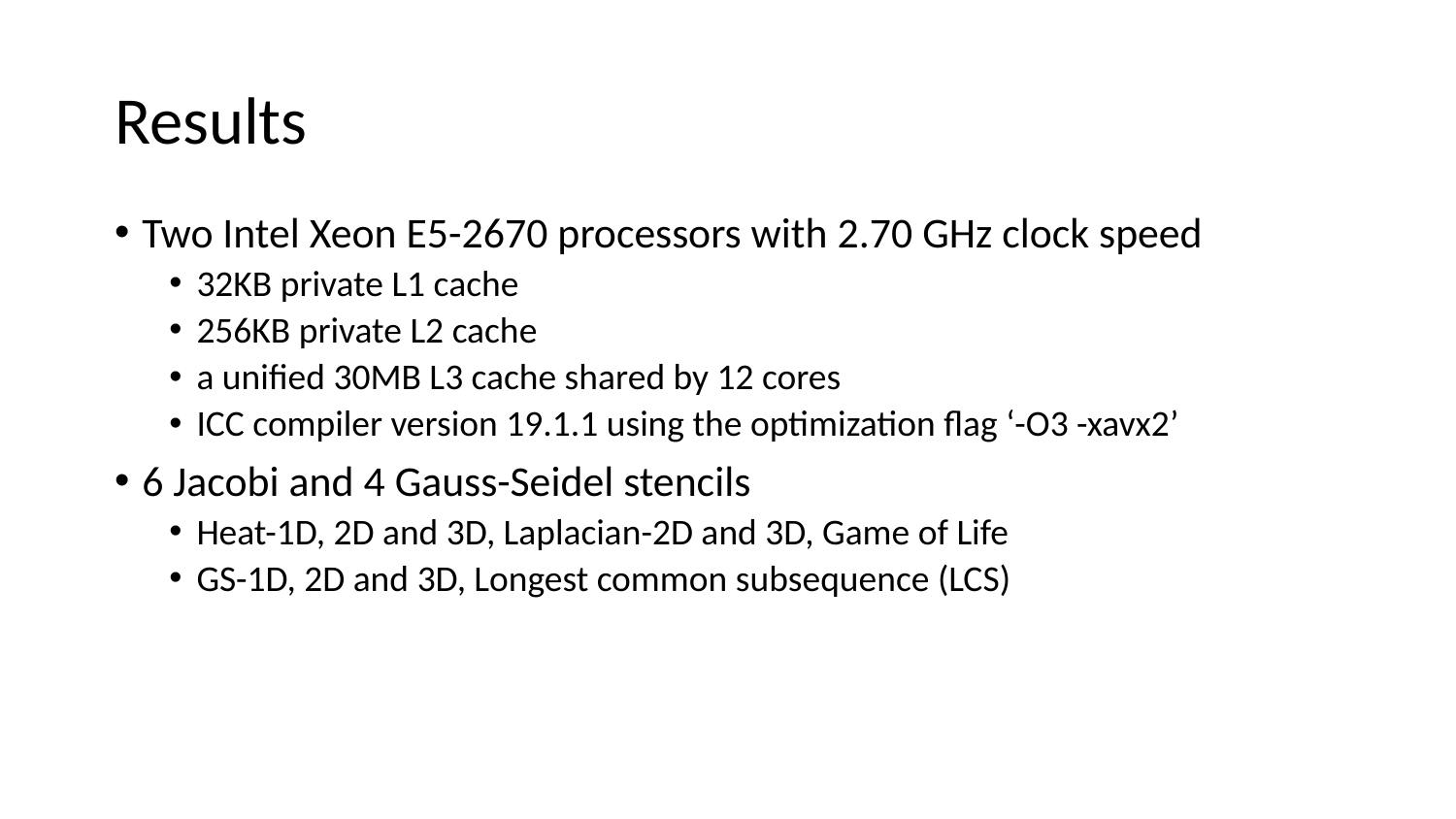

# Results
Two Intel Xeon E5-2670 processors with 2.70 GHz clock speed
32KB private L1 cache
256KB private L2 cache
a unified 30MB L3 cache shared by 12 cores
ICC compiler version 19.1.1 using the optimization flag ‘-O3 -xavx2’
6 Jacobi and 4 Gauss-Seidel stencils
Heat-1D, 2D and 3D, Laplacian-2D and 3D, Game of Life
GS-1D, 2D and 3D, Longest common subsequence (LCS)